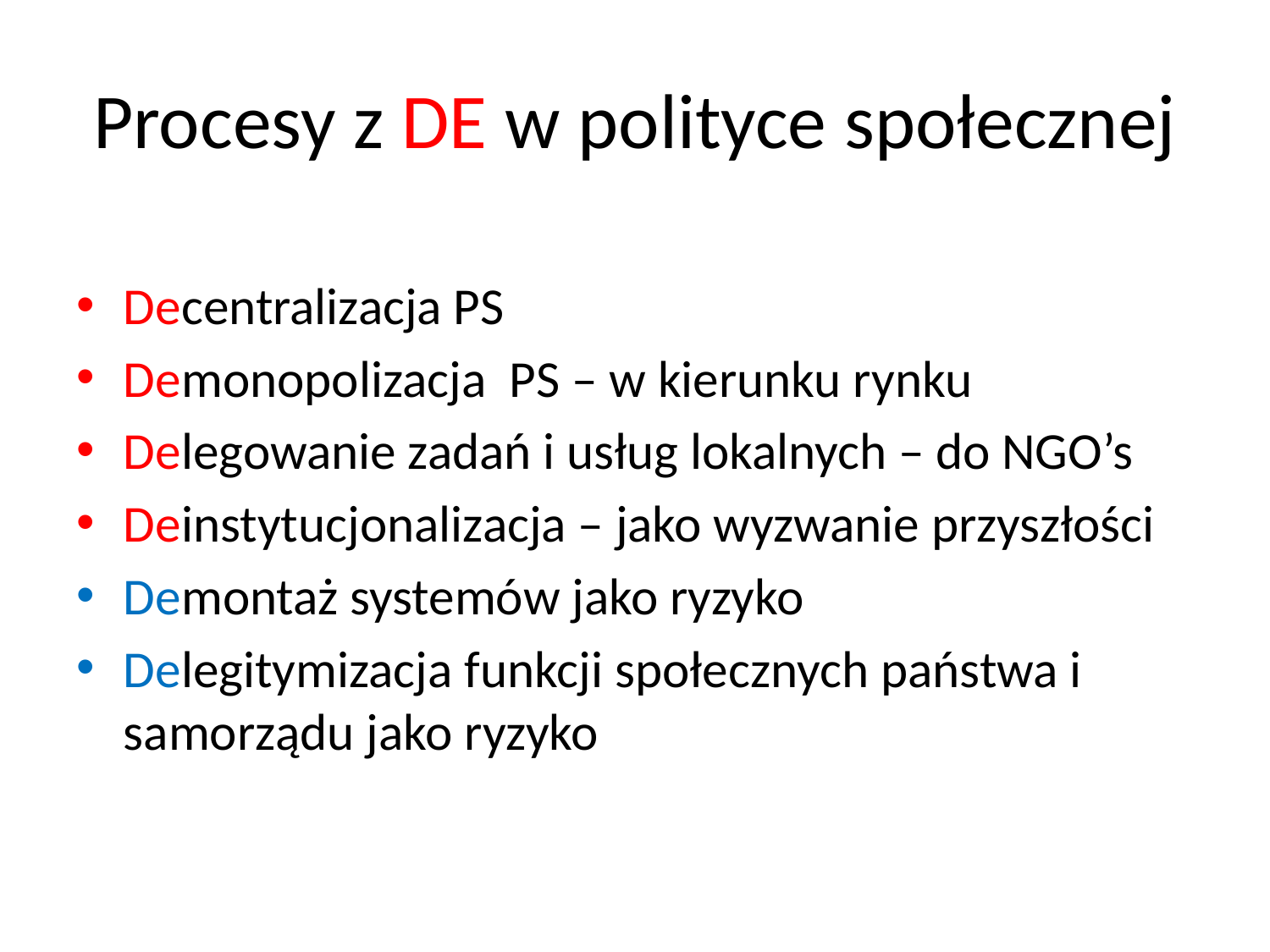

# Procesy z DE w polityce społecznej
Decentralizacja PS
Demonopolizacja  PS – w kierunku rynku
Delegowanie zadań i usług lokalnych – do NGO’s
Deinstytucjonalizacja – jako wyzwanie przyszłości
Demontaż systemów jako ryzyko
Delegitymizacja funkcji społecznych państwa i samorządu jako ryzyko